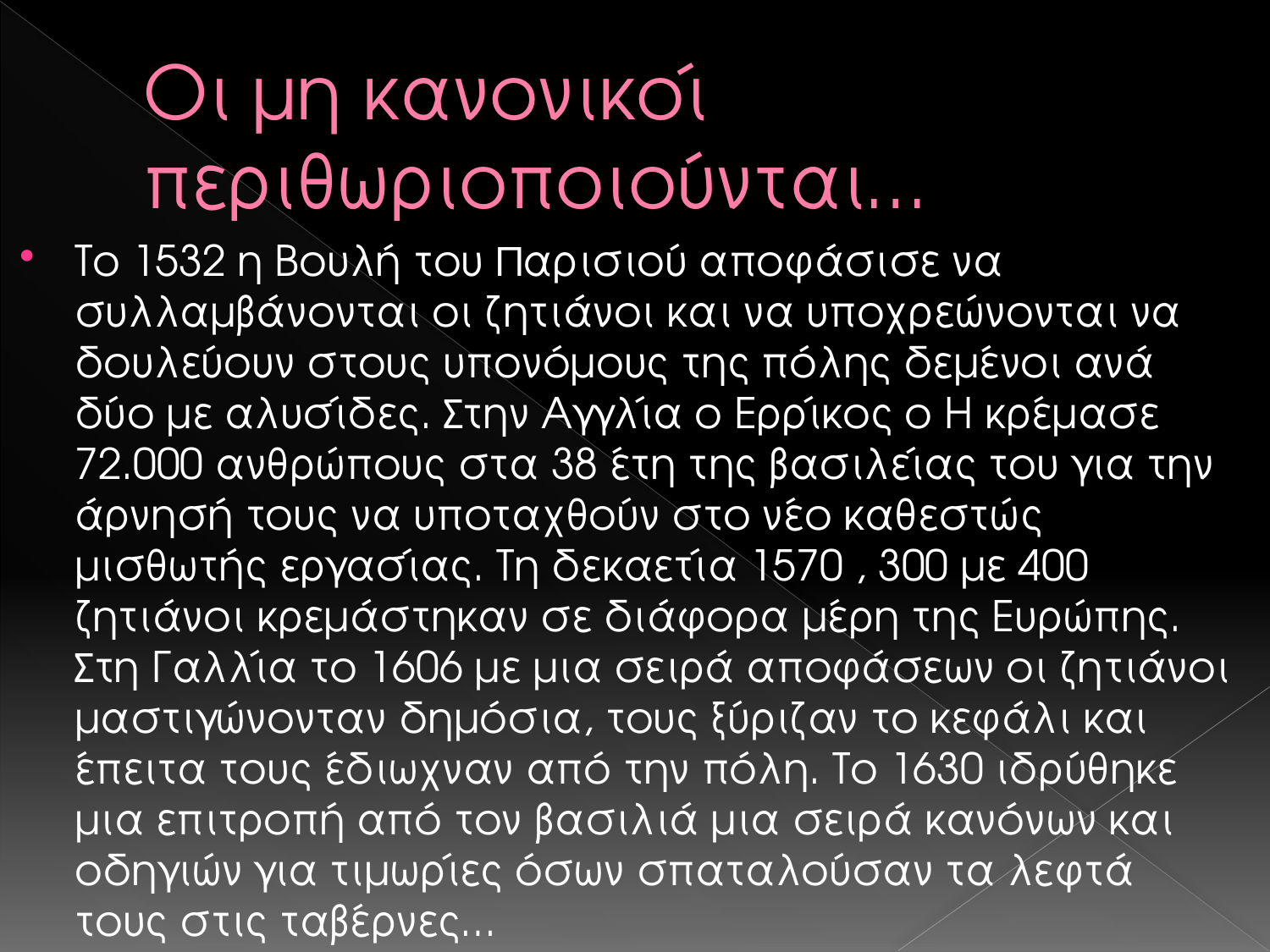

# Οι μη κανονικοί περιθωριοποιούνται…
Το 1532 η Βουλή του Παρισιού αποφάσισε να συλλαμβάνονται οι ζητιάνοι και να υποχρεώνονται να δουλεύουν στους υπονόμους της πόλης δεμένοι ανά δύο με αλυσίδες. Στην Αγγλία ο Ερρίκος ο Η κρέμασε 72.000 ανθρώπους στα 38 έτη της βασιλείας του για την άρνησή τους να υποταχθούν στο νέο καθεστώς μισθωτής εργασίας. Τη δεκαετία 1570 , 300 με 400 ζητιάνοι κρεμάστηκαν σε διάφορα μέρη της Ευρώπης. Στη Γαλλία το 1606 με μια σειρά αποφάσεων οι ζητιάνοι μαστιγώνονταν δημόσια, τους ξύριζαν το κεφάλι και έπειτα τους έδιωχναν από την πόλη. Το 1630 ιδρύθηκε μια επιτροπή από τον βασιλιά μια σειρά κανόνων και οδηγιών για τιμωρίες όσων σπαταλούσαν τα λεφτά τους στις ταβέρνες…